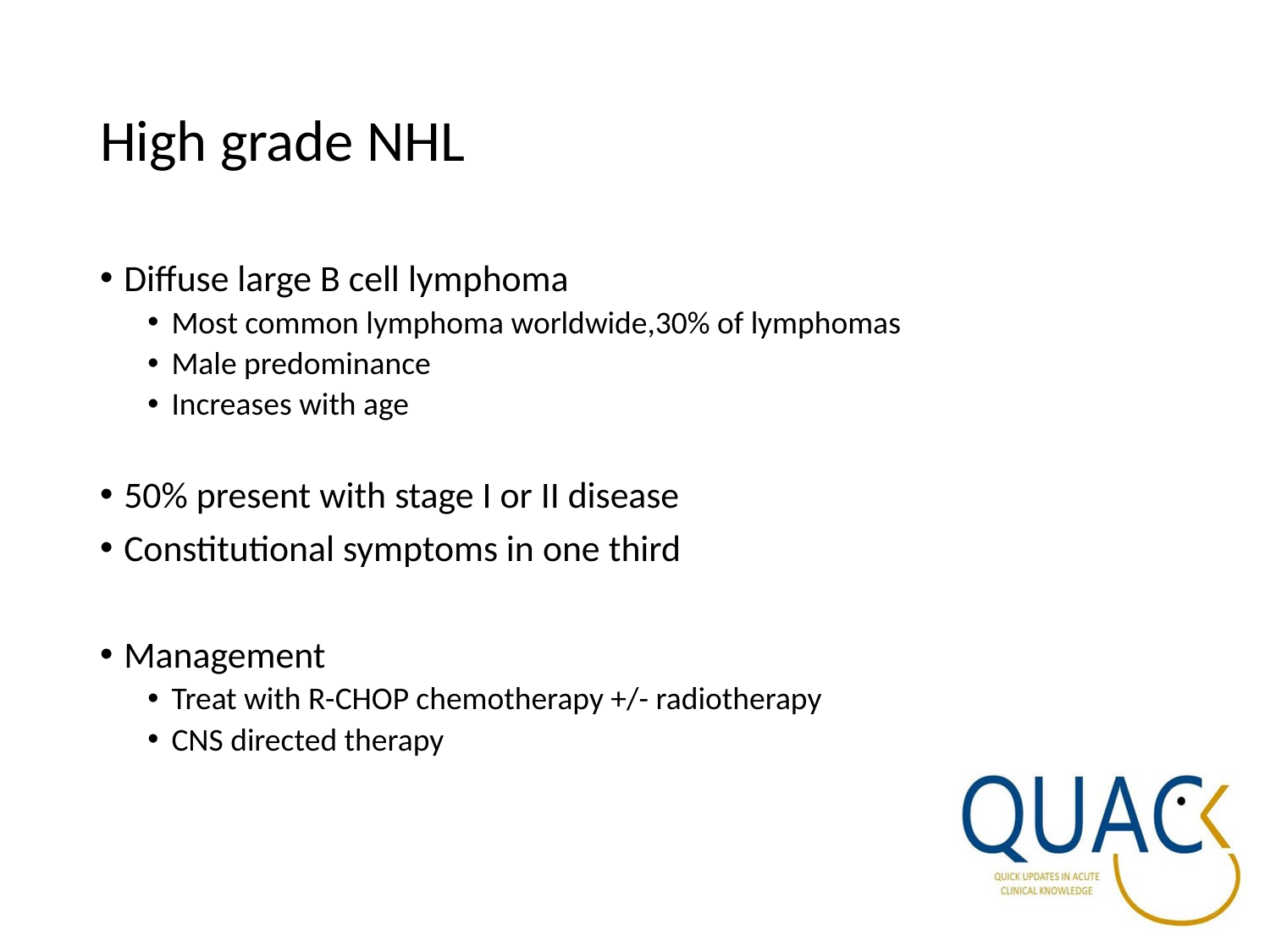

# High grade NHL
Diffuse large B cell lymphoma
Most common lymphoma worldwide,30% of lymphomas
Male predominance
Increases with age

50% present with stage I or II disease
Constitutional symptoms in one third

Management
Treat with R-CHOP chemotherapy +/- radiotherapy
CNS directed therapy